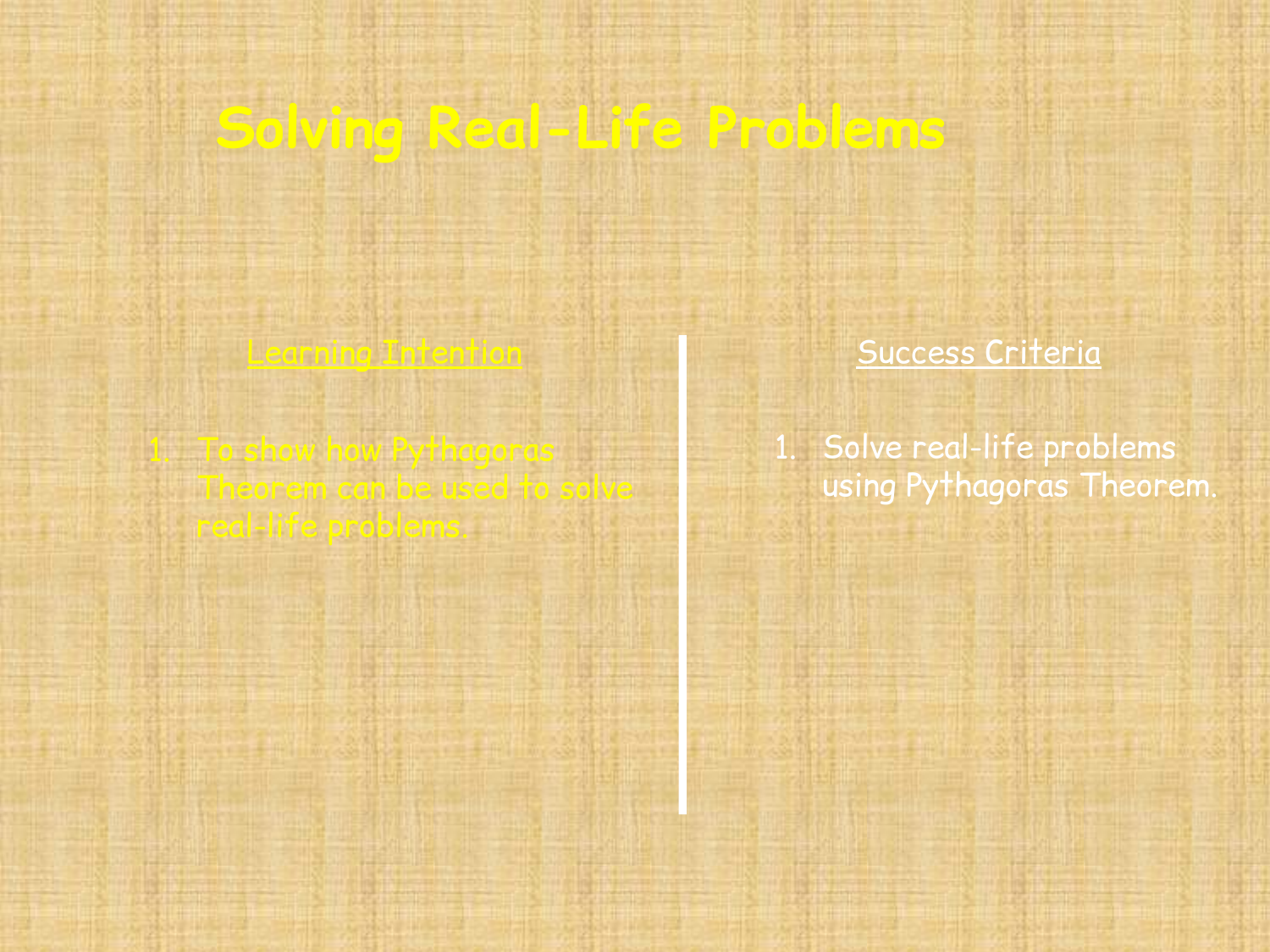

Solving Real-Life Problems
Learning Intention
Success Criteria

Solve real-life problems using Pythagoras Theorem.
1.	To show how Pythagoras Theorem can be used to solve real-life problems.